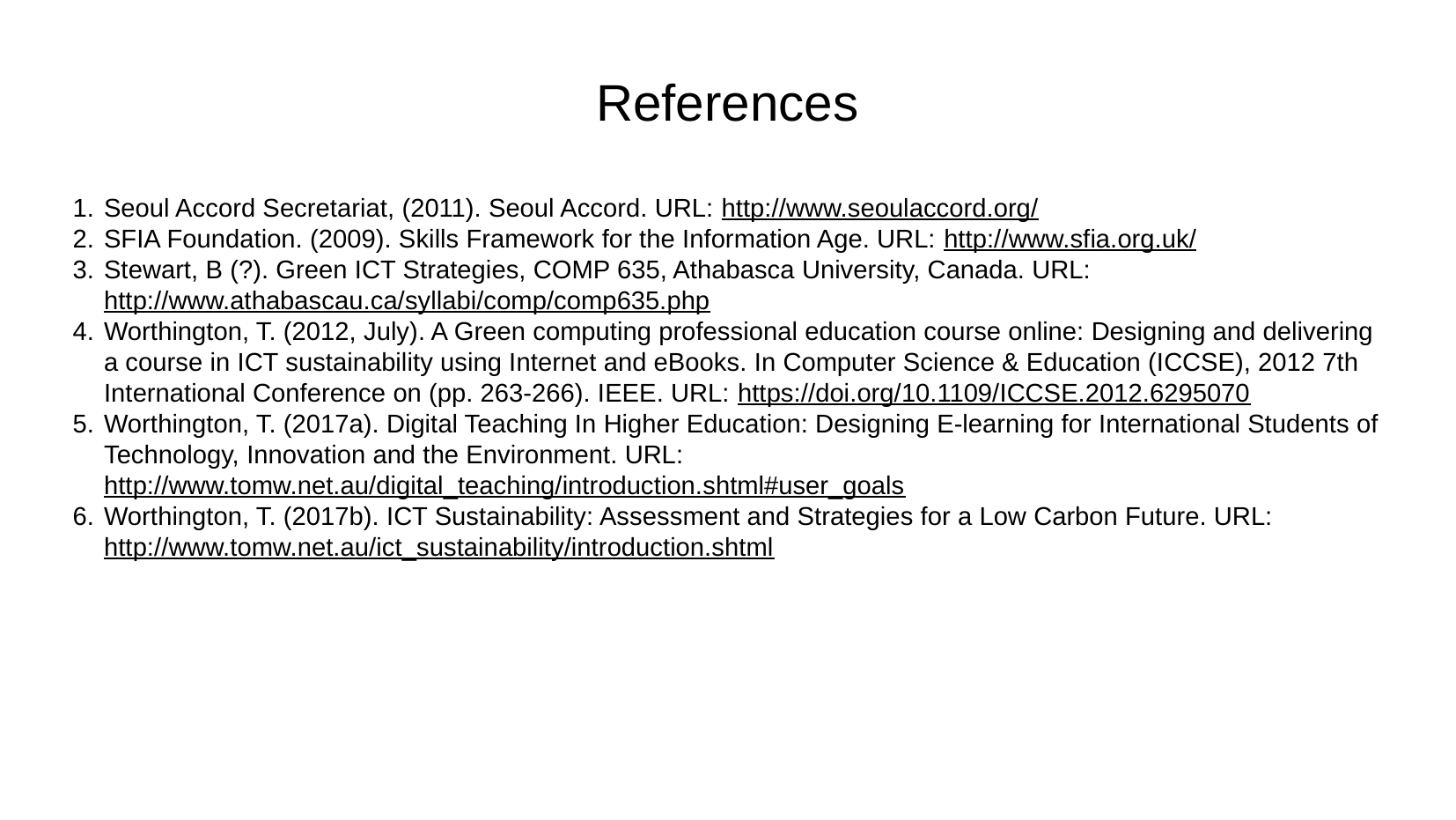

References
Seoul Accord Secretariat, (2011). Seoul Accord. URL: http://www.seoulaccord.org/
SFIA Foundation. (2009). Skills Framework for the Information Age. URL: http://www.sfia.org.uk/
Stewart, B (?). Green ICT Strategies, COMP 635, Athabasca University, Canada. URL: http://www.athabascau.ca/syllabi/comp/comp635.php
Worthington, T. (2012, July). A Green computing professional education course online: Designing and delivering a course in ICT sustainability using Internet and eBooks. In Computer Science & Education (ICCSE), 2012 7th International Conference on (pp. 263-266). IEEE. URL: https://doi.org/10.1109/ICCSE.2012.6295070
Worthington, T. (2017a). Digital Teaching In Higher Education: Designing E-learning for International Students of Technology, Innovation and the Environment. URL: http://www.tomw.net.au/digital_teaching/introduction.shtml#user_goals
Worthington, T. (2017b). ICT Sustainability: Assessment and Strategies for a Low Carbon Future. URL: http://www.tomw.net.au/ict_sustainability/introduction.shtml